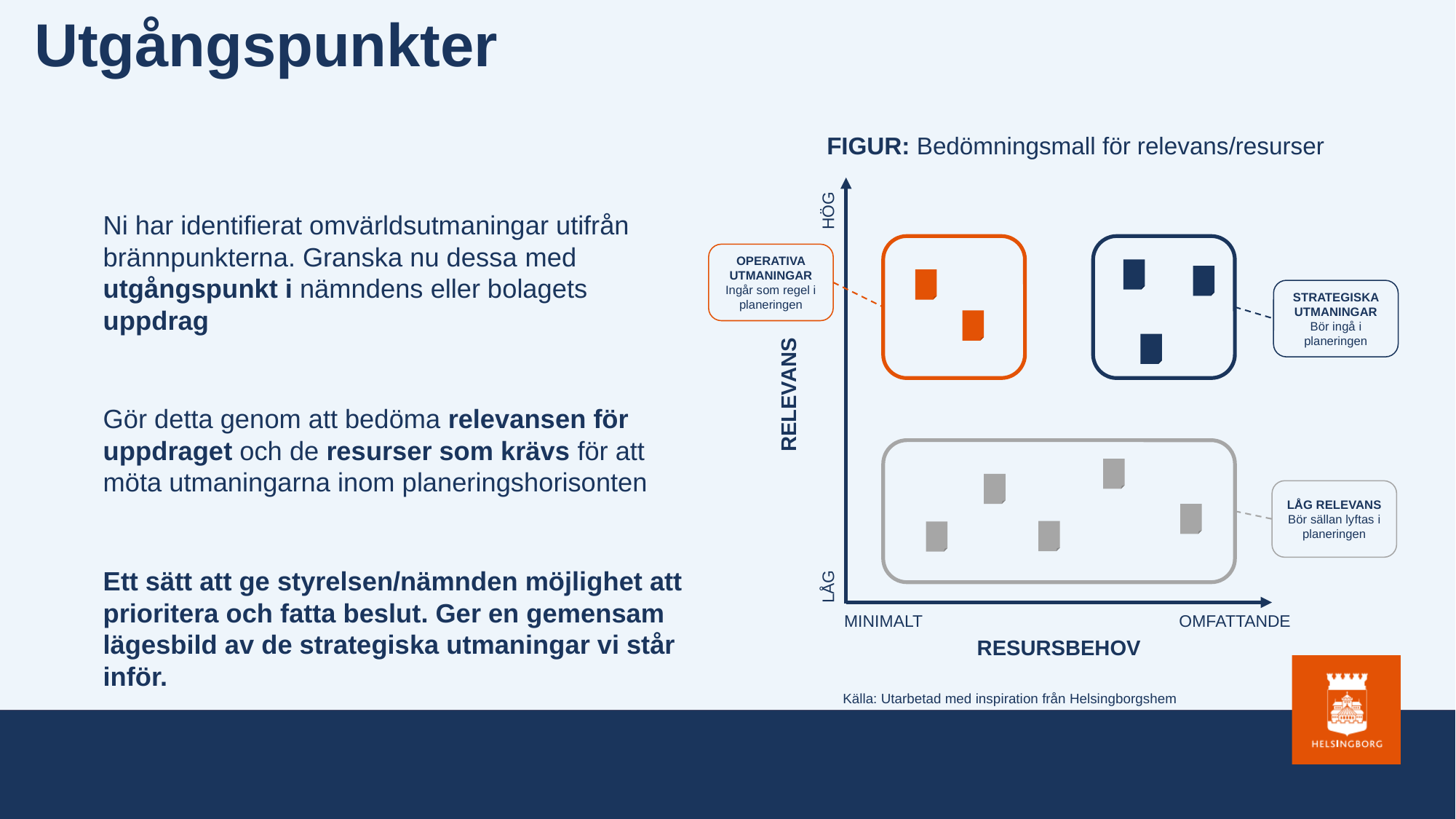

Utgångspunkter

FIGUR: Bedömningsmall för relevans/resurser
Ni har identifierat omvärldsutmaningar utifrån brännpunkterna. Granska nu dessa med utgångspunkt i nämndens eller bolagets uppdrag

Gör detta genom att bedöma relevansen för uppdraget och de resurser som krävs för att möta utmaningarna inom planeringshorisonten

Ett sätt att ge styrelsen/nämnden möjlighet att prioritera och fatta beslut. Ger en gemensam lägesbild av de strategiska utmaningar vi står inför.
HÖG

OPERATIVA UTMANINGAR
Ingår som regel i planeringen

STRATEGISKA UTMANINGAR
Bör ingå i planeringen

RELEVANS

LÅG RELEVANS
Bör sällan lyftas i planeringen

LÅG
MINIMALT
OMFATTANDE
RESURSBEHOV
Källa: Utarbetad med inspiration från Helsingborgshem